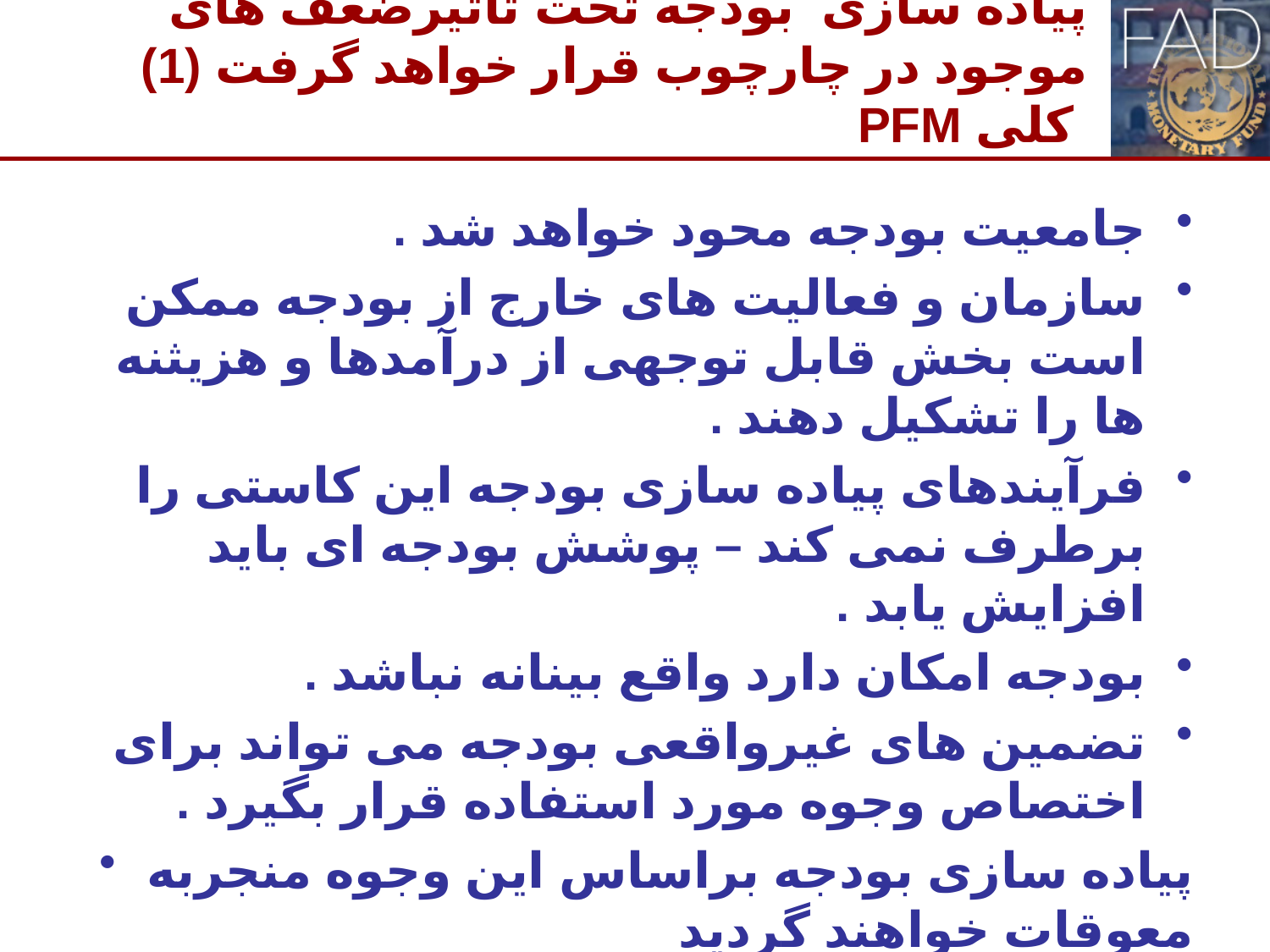

# پیاده سازی  بودجه تحت تاثیرضعف های موجود در چارچوب قرار خواهد گرفت (1) PFM کلی
جامعیت بودجه محود خواهد شد .
سازمان و فعالیت های خارج از بودجه ممکن است بخش قابل توجهی از درآمدها و هزیثنه ها را تشکیل دهند .
فرآیندهای پیاده سازی بودجه این کاستی را برطرف نمی کند – پوشش بودجه ای باید افزایش یابد .
بودجه امکان دارد واقع بینانه نباشد .
تضمین های غیرواقعی بودجه می تواند برای اختصاص وجوه مورد استفاده قرار بگیرد .
پیاده سازی بودجه براساس این وجوه منجربه معوقات خواهند گردید
16